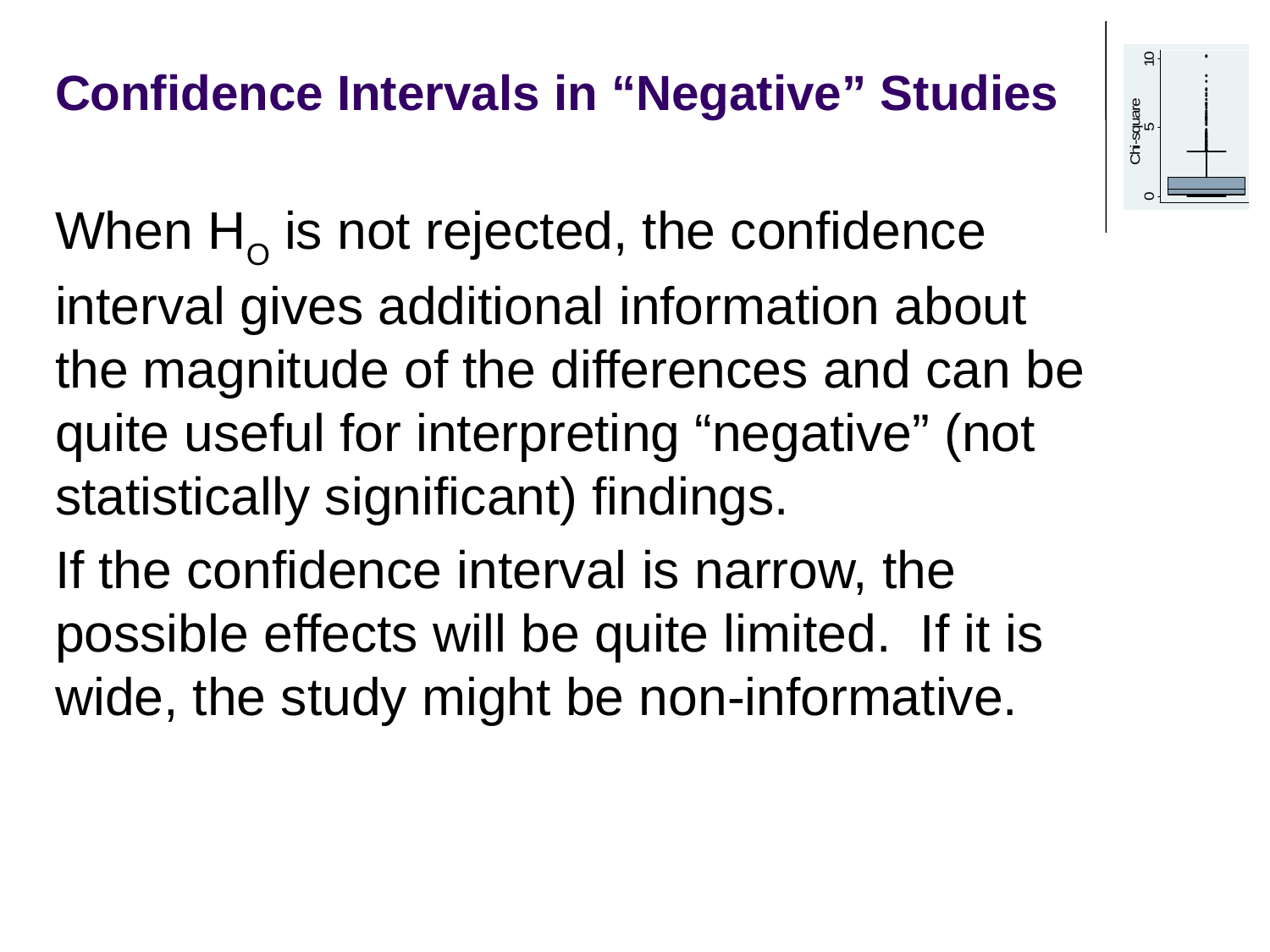

# Confidence Intervals in “Negative” Studies
When HO is not rejected, the confidence interval gives additional information about the magnitude of the differences and can be quite useful for interpreting “negative” (not statistically significant) findings.
If the confidence interval is narrow, the possible effects will be quite limited.  If it is wide, the study might be non-informative.